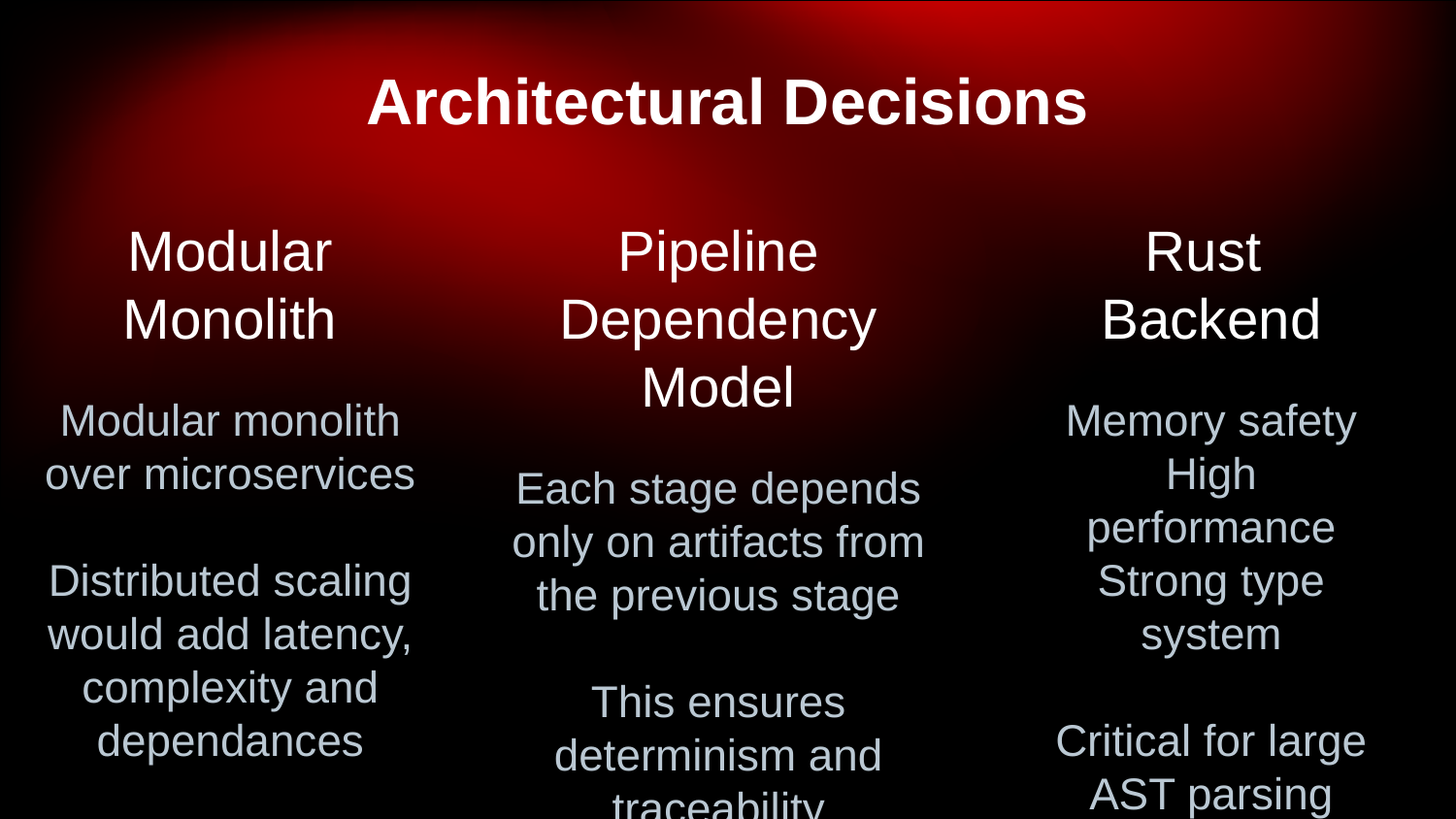

Architectural Decisions
Modular Monolith

Modular monolith over microservices

Distributed scaling would add latency, complexity and dependances

Pipeline Dependency Model

Each stage depends only on artifacts from the previous stage

This ensures determinism and traceability
Rust
Backend

Memory safety
High performance
Strong type system

Critical for large AST parsing